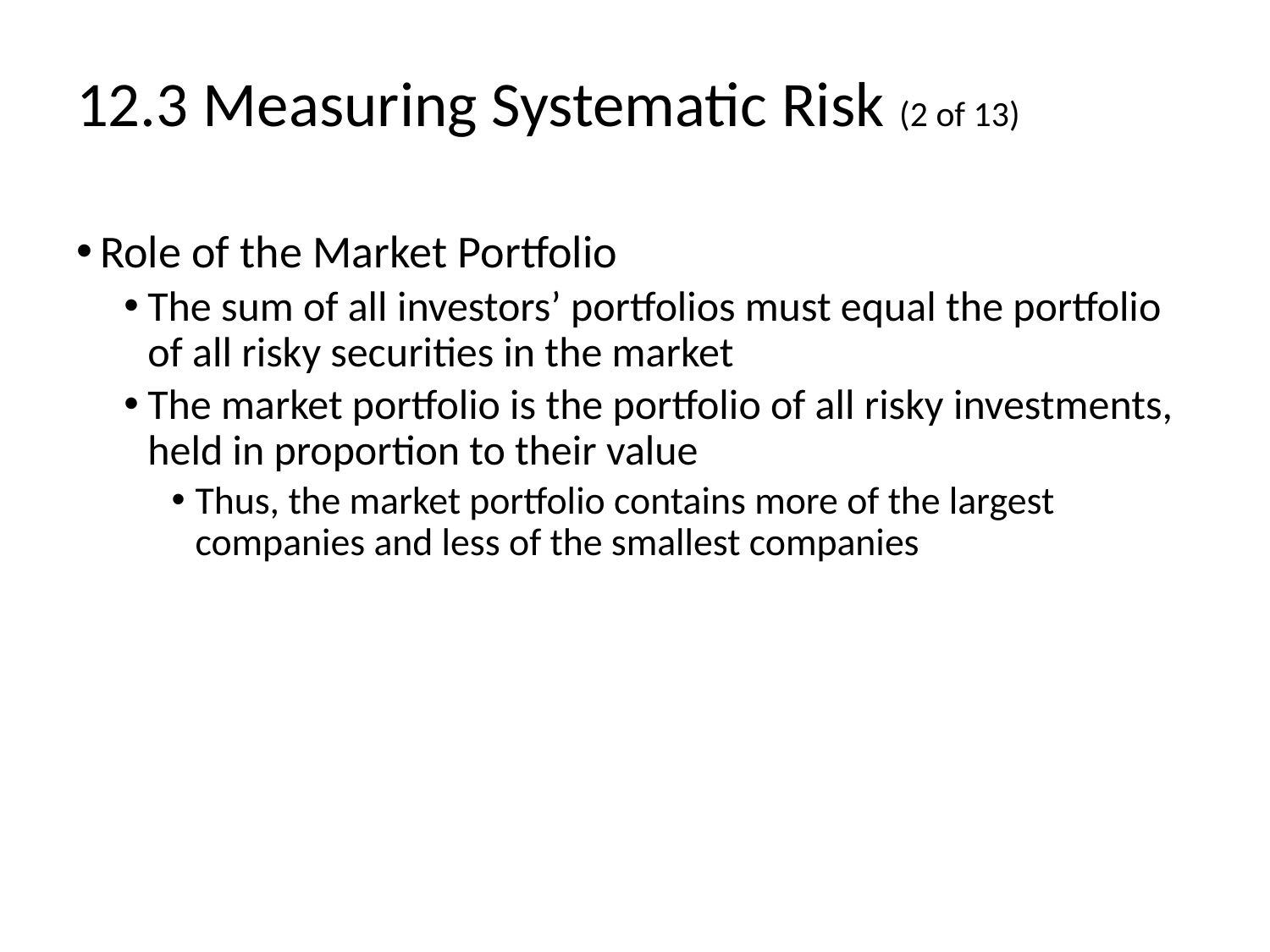

# 12.3 Measuring Systematic Risk (2 of 13)
Role of the Market Portfolio
The sum of all investors’ portfolios must equal the portfolio of all risky securities in the market
The market portfolio is the portfolio of all risky investments, held in proportion to their value
Thus, the market portfolio contains more of the largest companies and less of the smallest companies